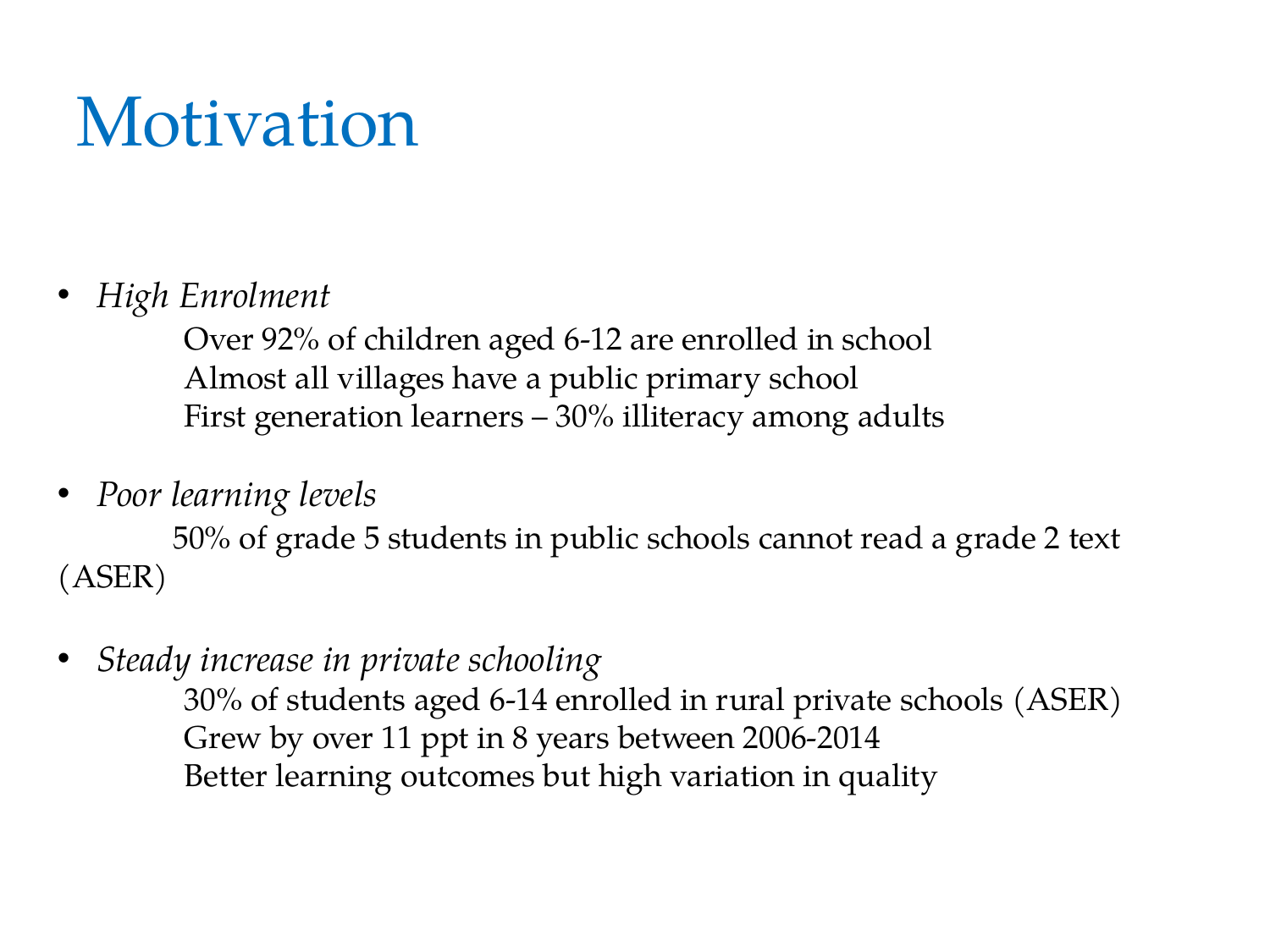

# Motivation
High Enrolment
	Over 92% of children aged 6-12 are enrolled in school
	Almost all villages have a public primary school
	First generation learners – 30% illiteracy among adults
Poor learning levels
             50% of grade 5 students in public schools cannot read a grade 2 text (ASER)

Steady increase in private schooling
	30% of students aged 6-14 enrolled in rural private schools (ASER)
	Grew by over 11 ppt in 8 years between 2006-2014
	Better learning outcomes but high variation in quality